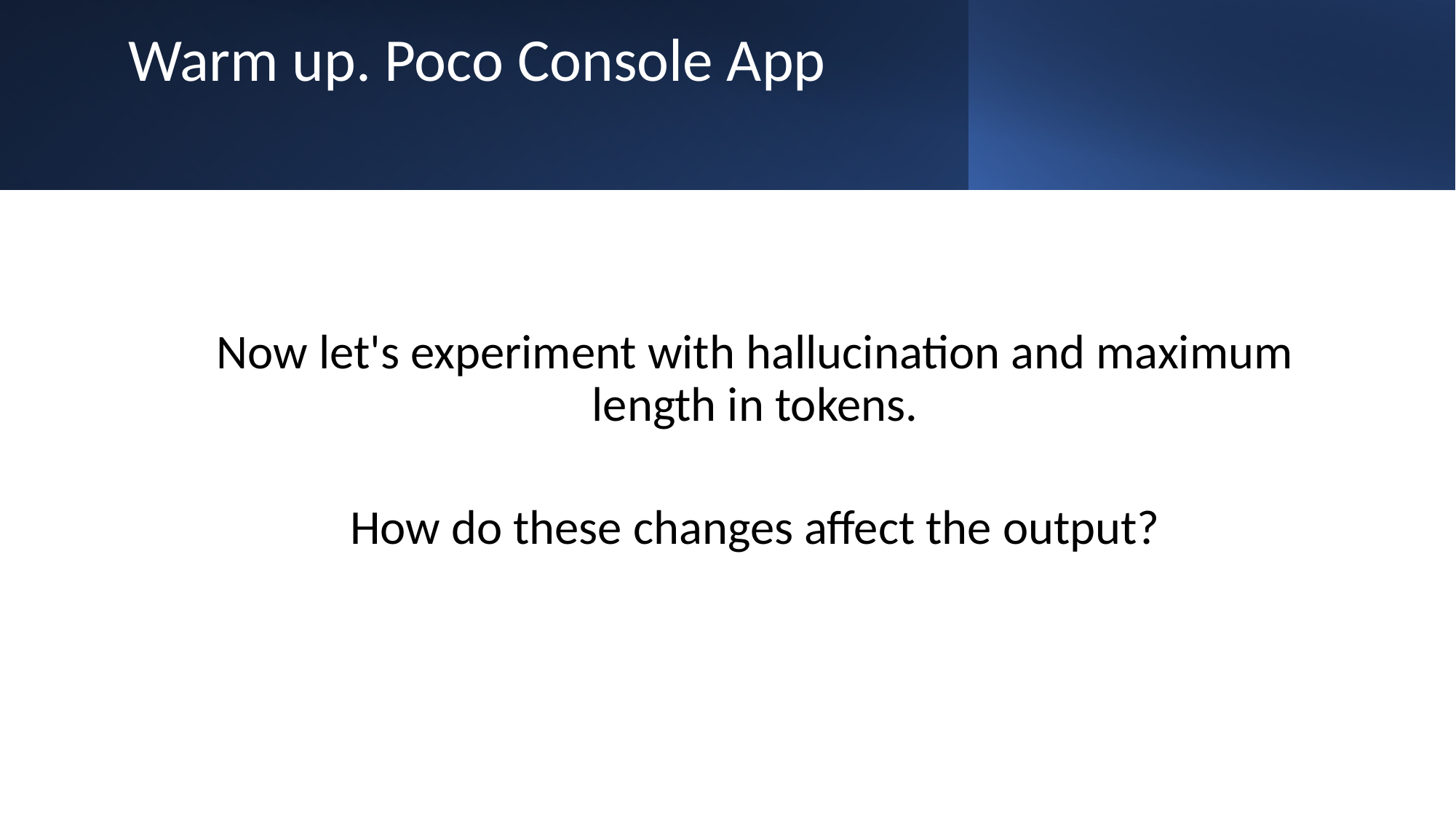

# Warm up. Poco Console App
Now let's experiment with hallucination and maximum length in tokens.

How do these changes affect the output?